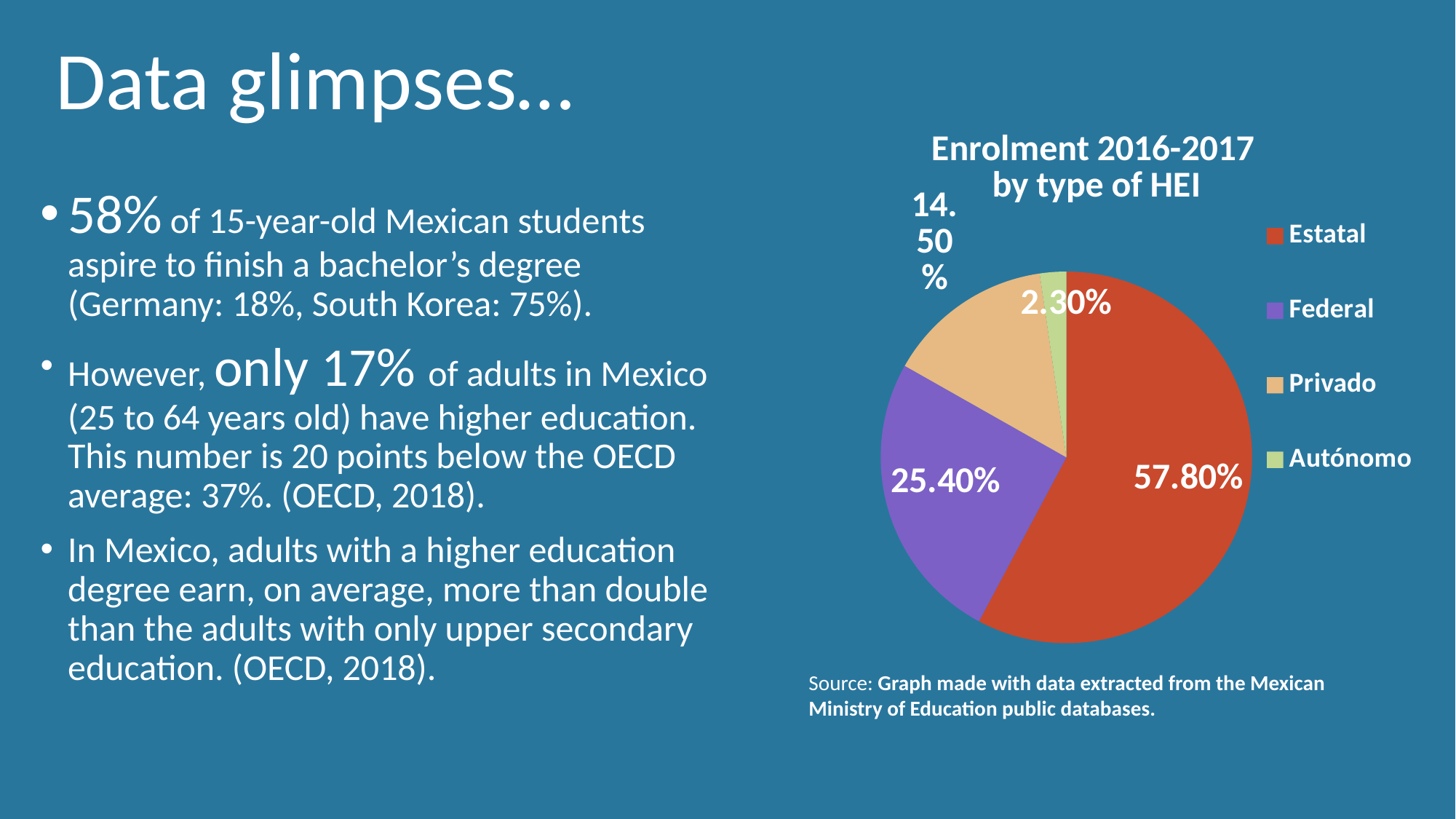

# Data glimpses…

### Chart: Enrolment 2016-2017
by type of HEI

| Category |  |
|---|---|
| Matrícula por tipo | None |
| Estatal | 0.578 |
| Federal | 0.254 |
| Privado | 0.145 |
| Autónomo | 0.023 |
58% of 15-year-old Mexican students aspire to finish a bachelor’s degree (Germany: 18%, South Korea: 75%).
However, only 17% of adults in Mexico (25 to 64 years old) have higher education. This number is 20 points below the OECD average: 37%. (OECD, 2018).
In Mexico, adults with a higher education degree earn, on average, more than double than the adults with only upper secondary education. (OECD, 2018).
Source: Graph made with data extracted from the Mexican Ministry of Education public databases.